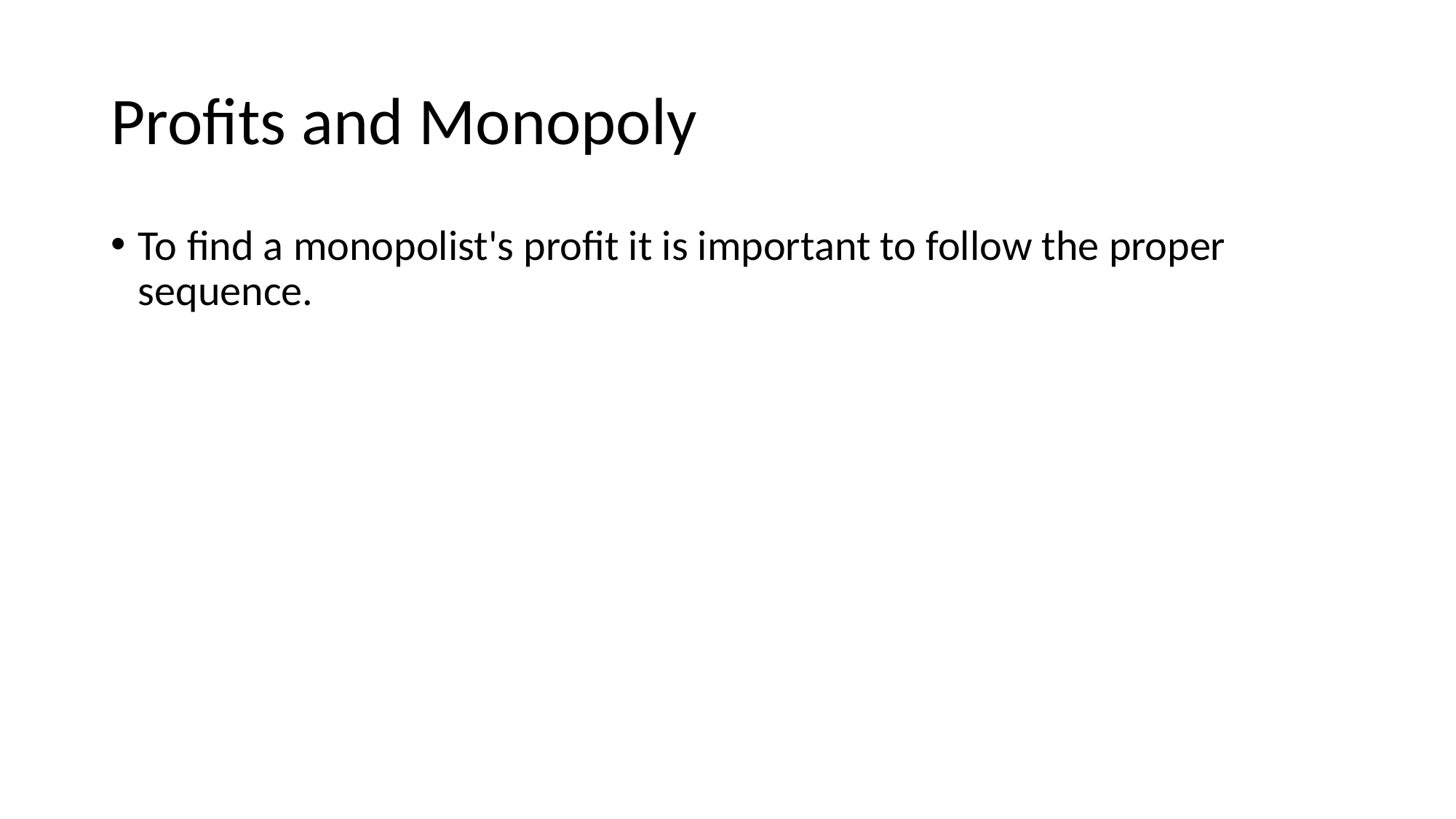

# Profits and Monopoly
To find a monopolist's profit it is important to follow the proper sequence.